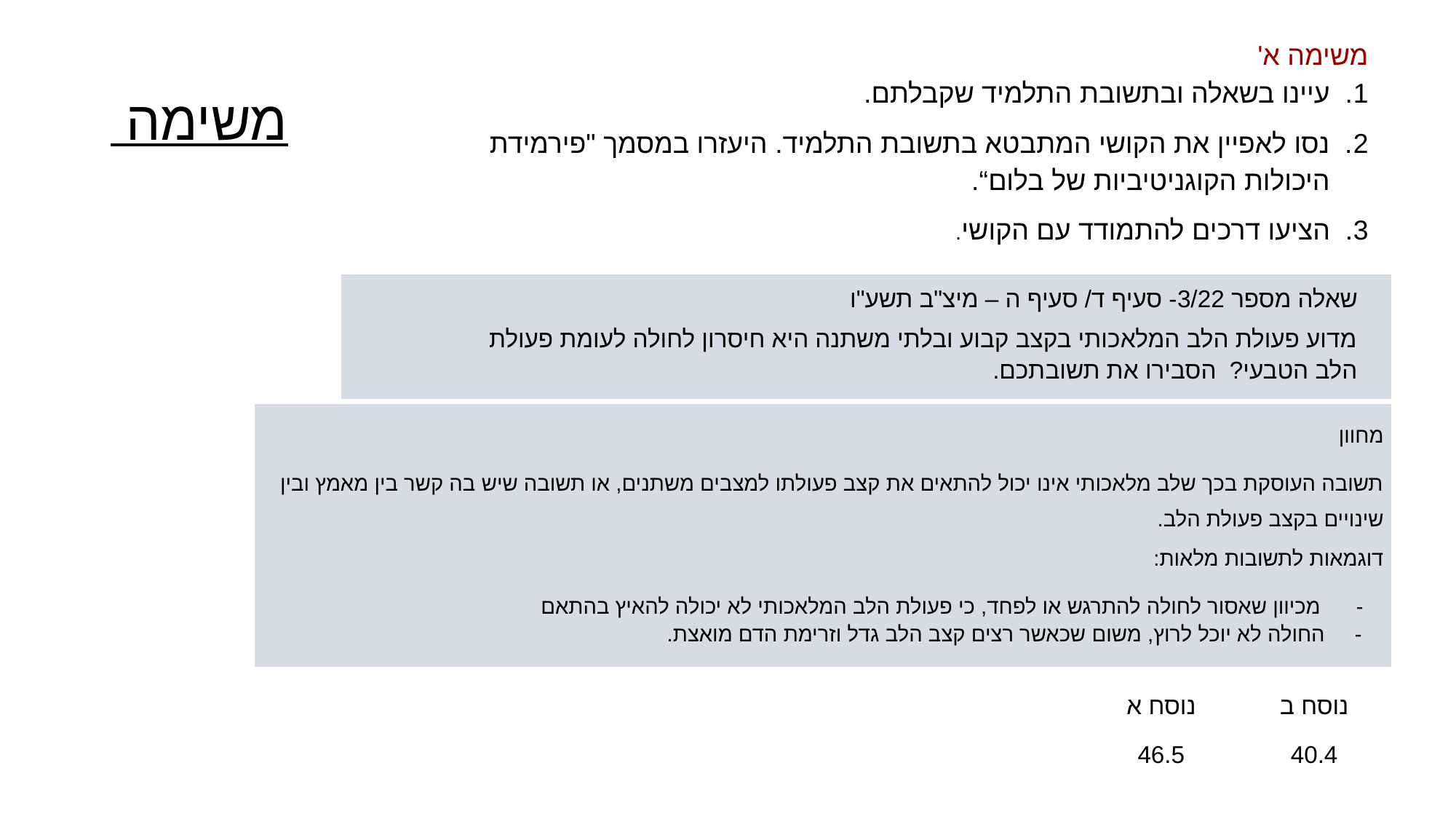

משימה
משימה א'
1.  עיינו בשאלה ובתשובת התלמיד שקבלתם.
2.  נסו לאפיין את הקושי המתבטא בתשובת התלמיד. היעזרו במסמך "פירמידת
     היכולות הקוגניטיביות של בלום“.
3.  הציעו דרכים להתמודד עם הקושי.
| שאלה מספר 3/22- סעיף ד/ סעיף ה – מיצ"ב תשע"ו מדוע פעולת הלב המלאכותי בקצב קבוע ובלתי משתנה היא חיסרון לחולה לעומת פעולת הלב הטבעי? הסבירו את תשובתכם. |
| --- |
| מחוון תשובה העוסקת בכך שלב מלאכותי אינו יכול להתאים את קצב פעולתו למצבים משתנים, או תשובה שיש בה קשר בין מאמץ ובין שינויים בקצב פעולת הלב. דוגמאות לתשובות מלאות: - מכיוון שאסור לחולה להתרגש או לפחד, כי פעולת הלב המלאכותי לא יכולה להאיץ בהתאם - החולה לא יוכל לרוץ, משום שכאשר רצים קצב הלב גדל וזרימת הדם מואצת. |
| --- |
| נוסח א | נוסח ב |
| --- | --- |
| 46.5 | 40.4 |